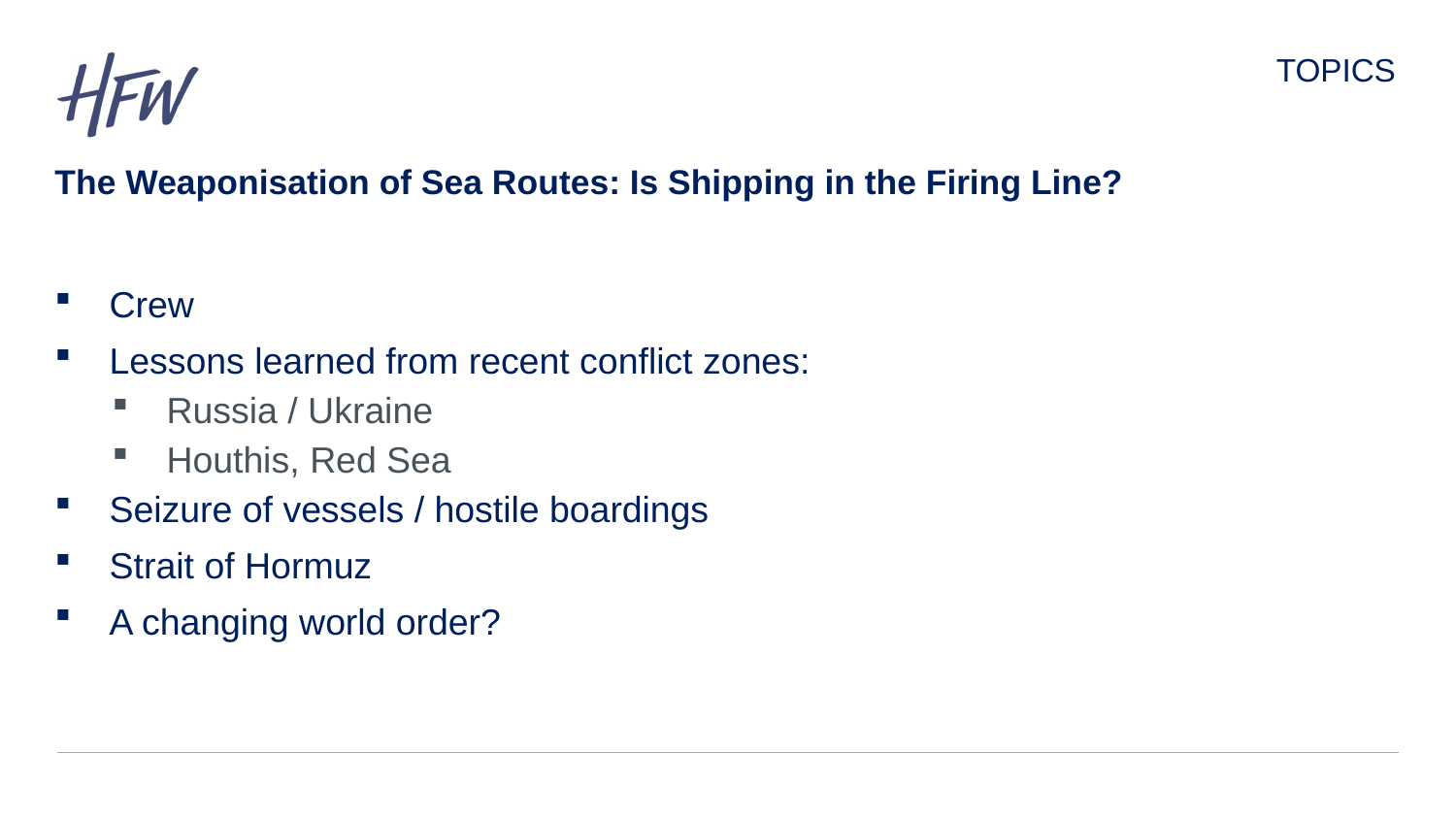

# topics

The Weaponisation of Sea Routes: Is Shipping in the Firing Line?

Crew
Lessons learned from recent conflict zones:
Russia / Ukraine
Houthis, Red Sea
Seizure of vessels / hostile boardings
Strait of Hormuz
A changing world order?